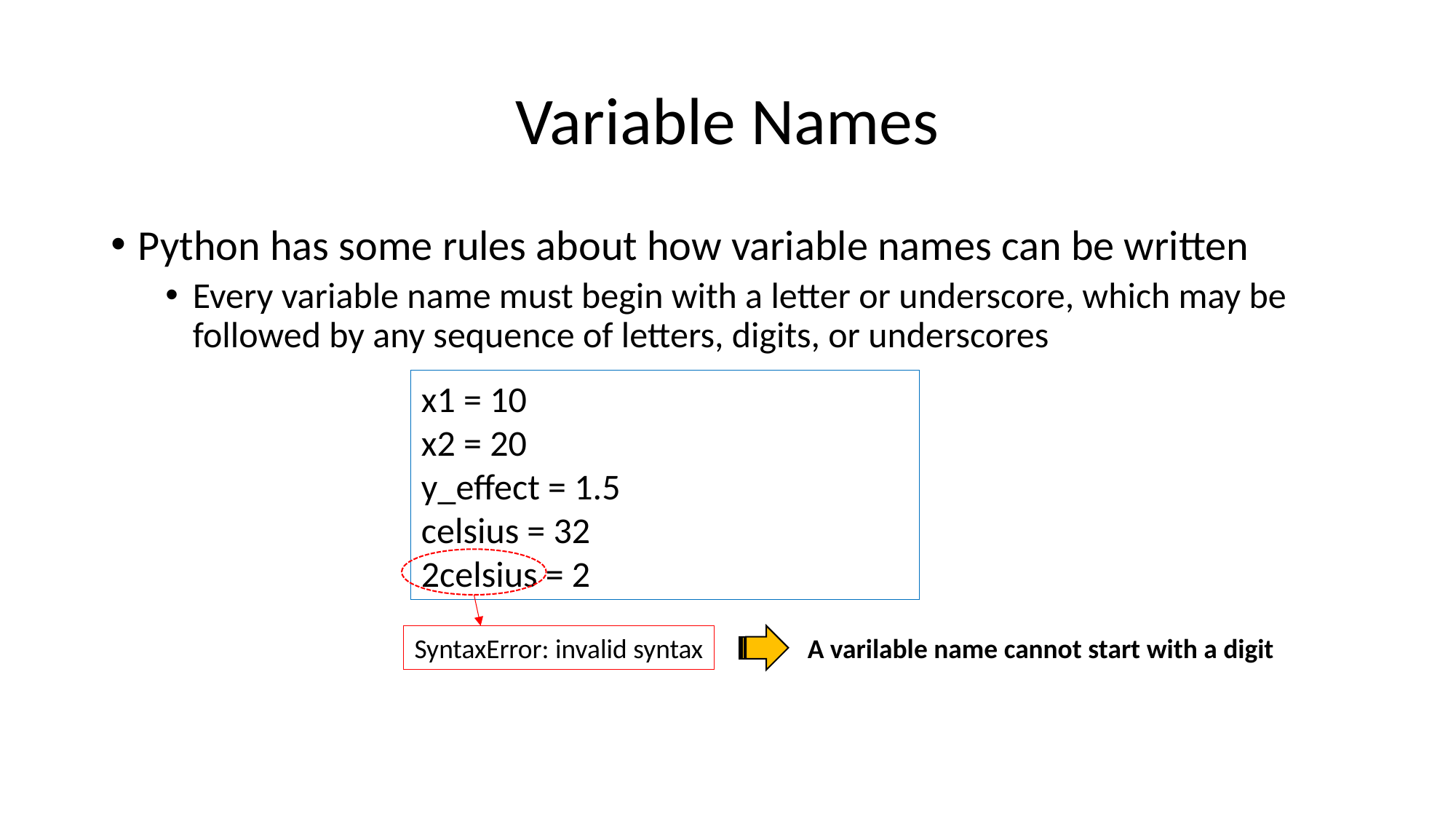

# Variable Names
Python has some rules about how variable names can be written
Every variable name must begin with a letter or underscore, which may be followed by any sequence of letters, digits, or underscores

x1 = 10
x2 = 20
y_effect = 1.5
celsius = 32
2celsius = 2

SyntaxError: invalid syntax

A varilable name cannot start with a digit